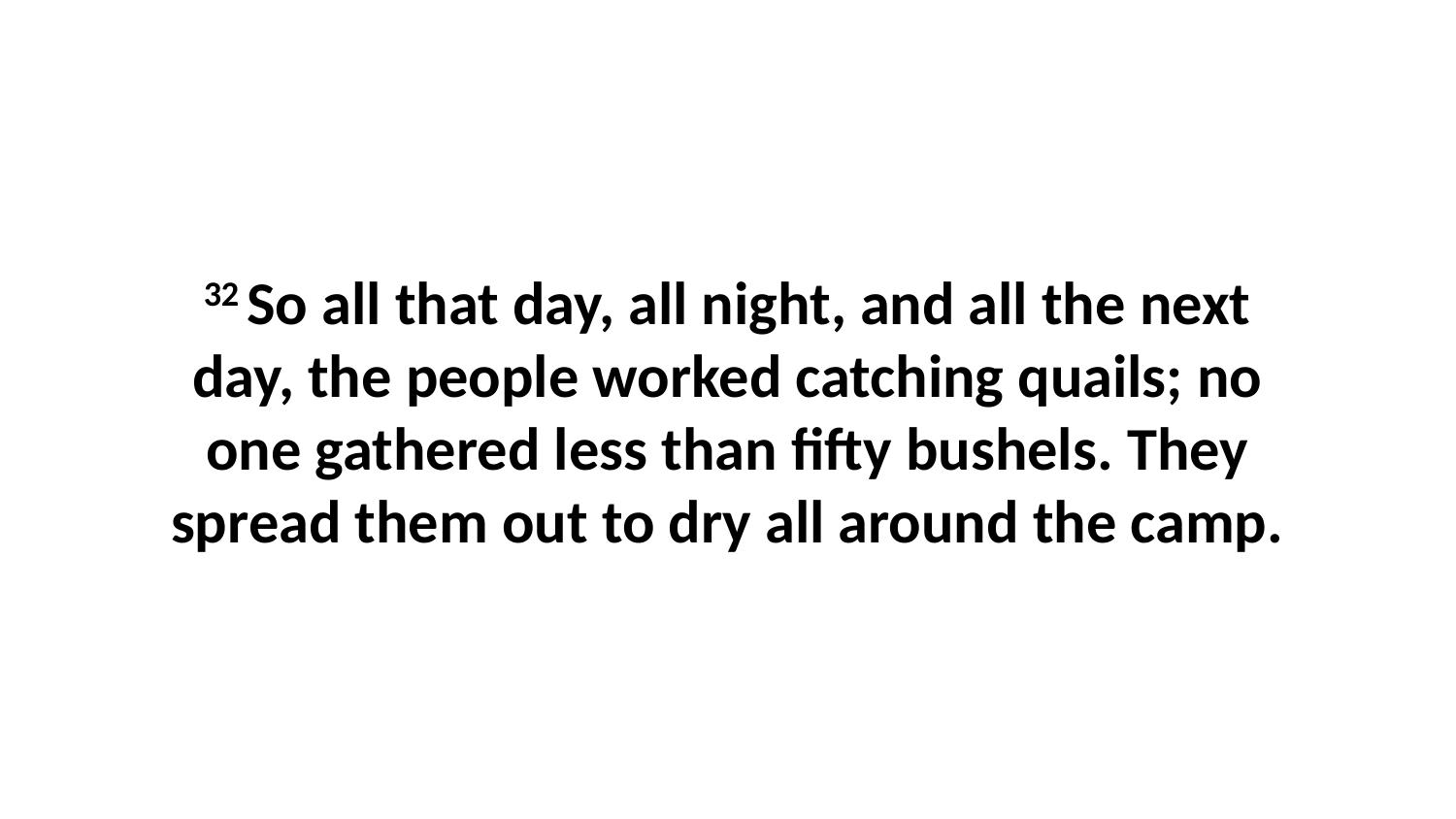

32 So all that day, all night, and all the next day, the people worked catching quails; no one gathered less than fifty bushels. They spread them out to dry all around the camp.